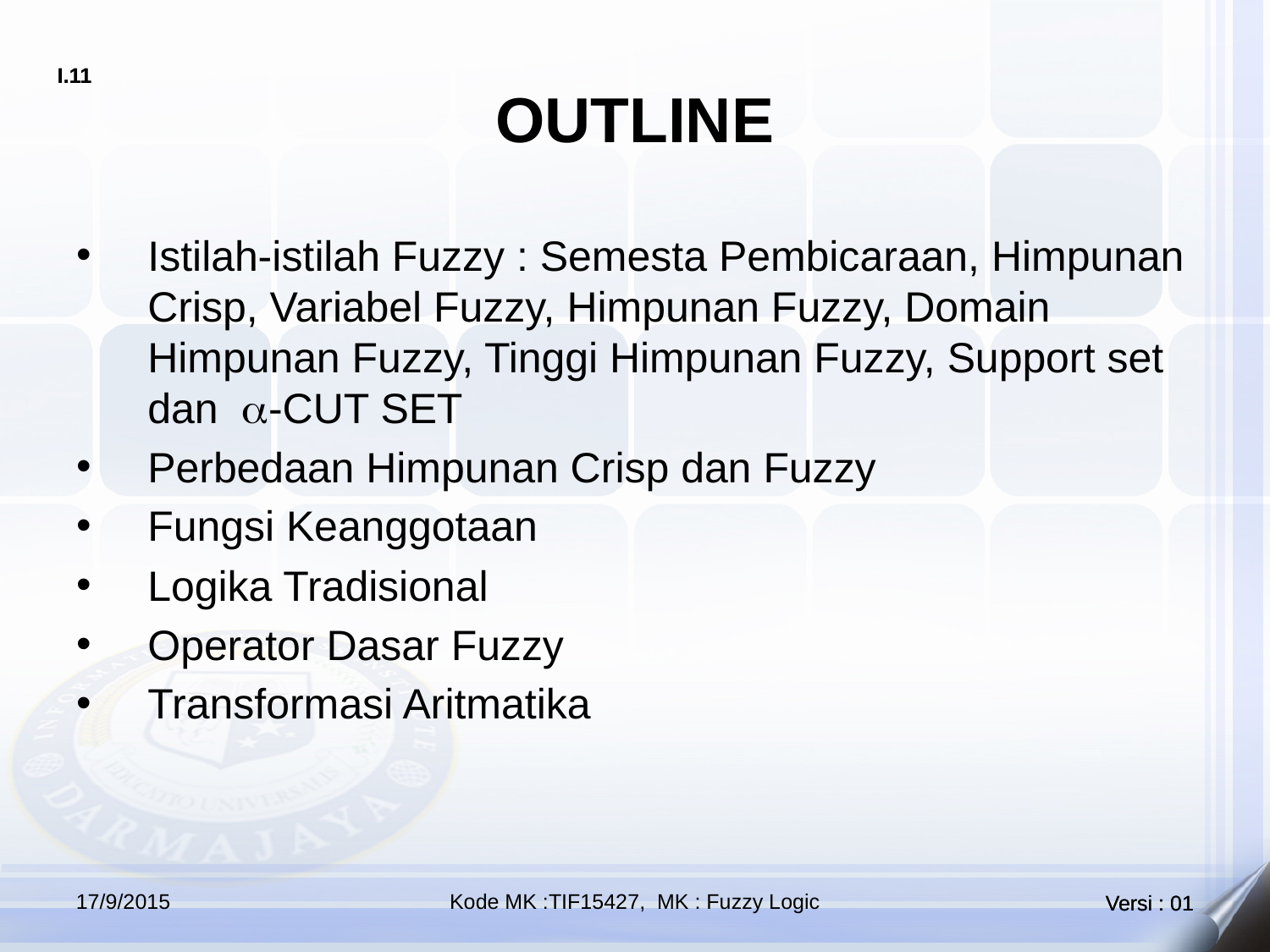

# OUTLINE
Istilah-istilah Fuzzy : Semesta Pembicaraan, Himpunan Crisp, Variabel Fuzzy, Himpunan Fuzzy, Domain Himpunan Fuzzy, Tinggi Himpunan Fuzzy, Support set dan  α-CUT SET
Perbedaan Himpunan Crisp dan Fuzzy
Fungsi Keanggotaan
Logika Tradisional
Operator Dasar Fuzzy
Transformasi Aritmatika
17/9/2015
Kode MK :TIF15427,  MK : Fuzzy Logic